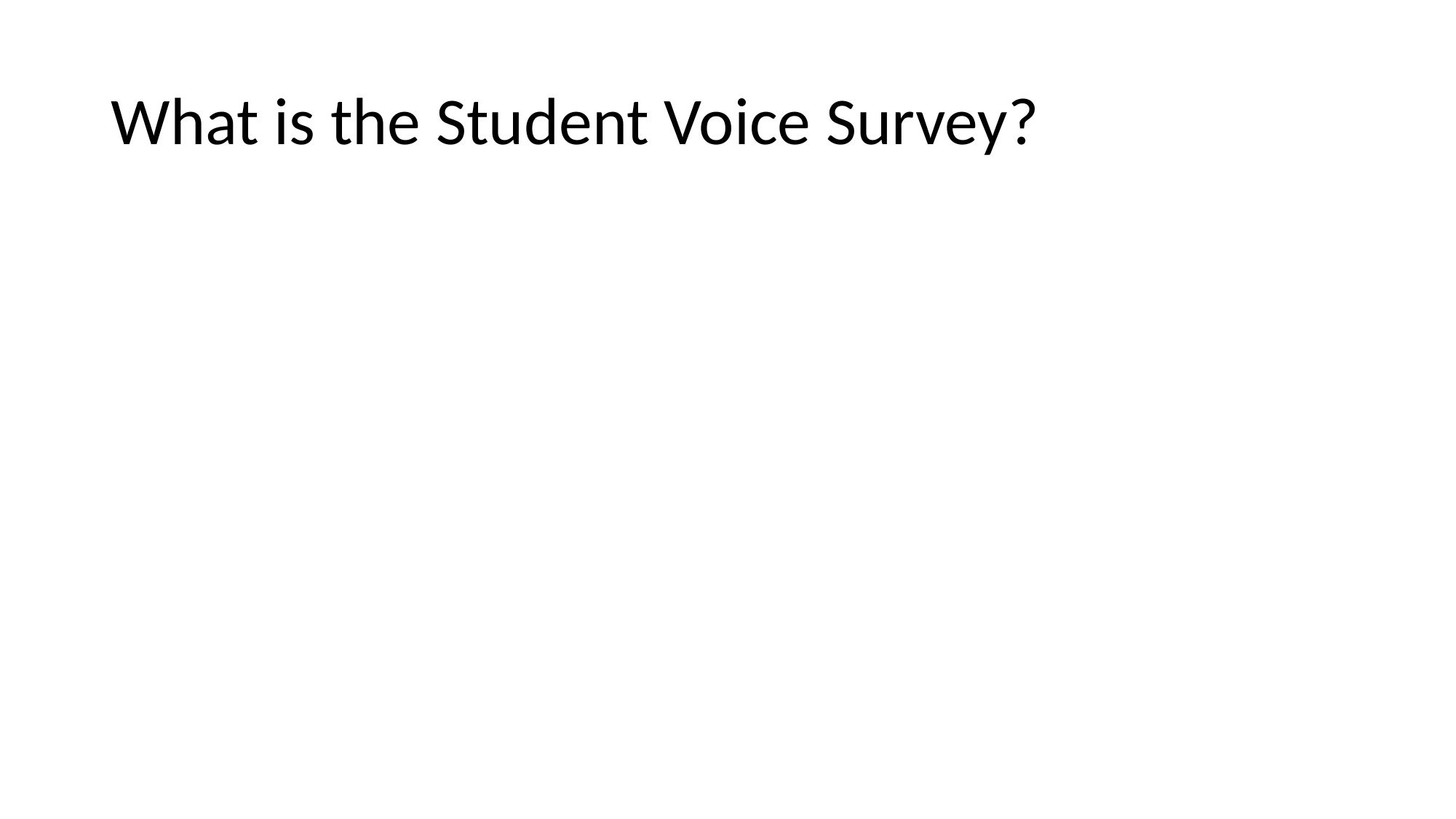

# What is the Student Voice Survey?